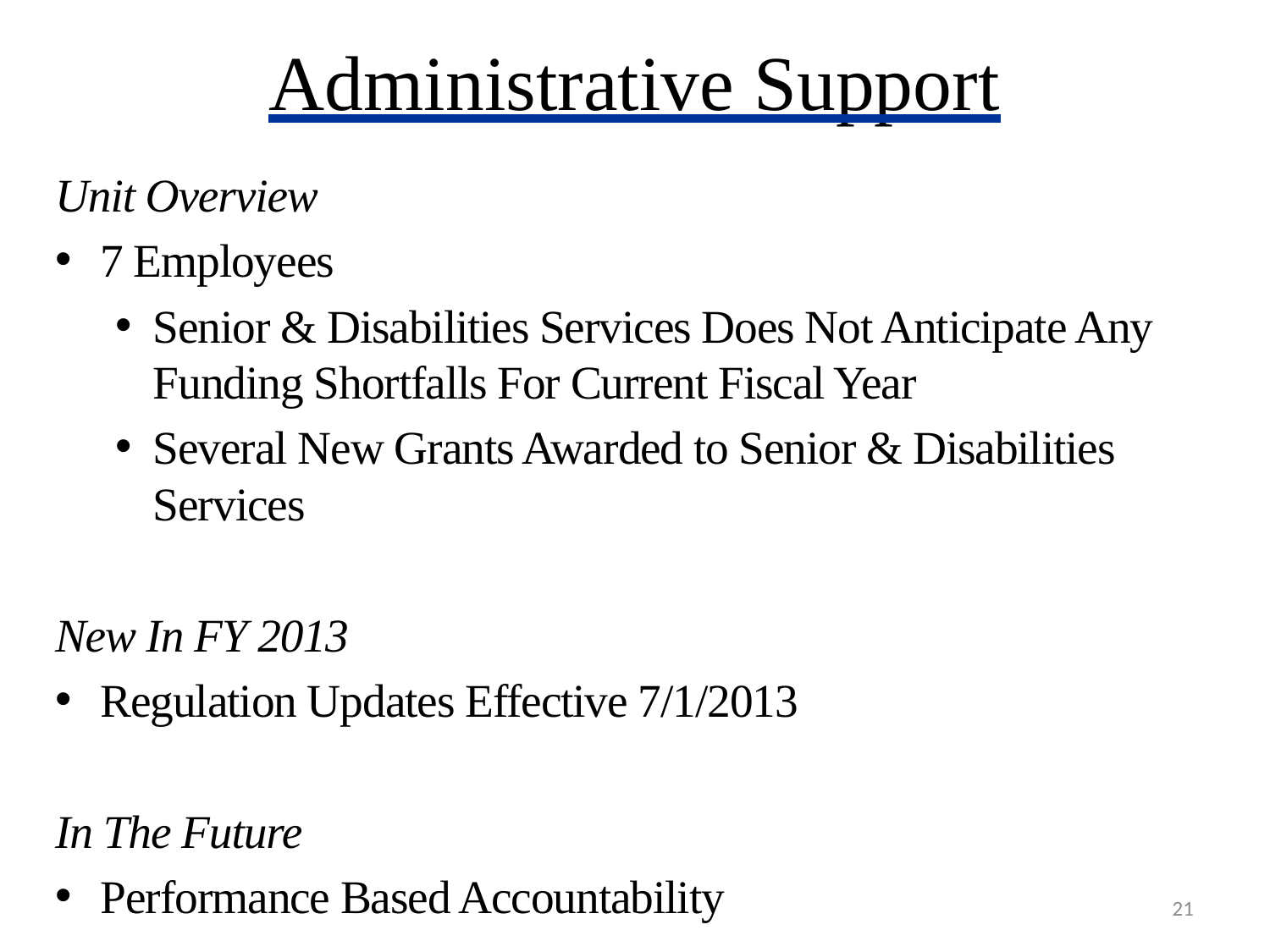

# Administrative Support
Unit Overview
7 Employees
Senior & Disabilities Services Does Not Anticipate Any Funding Shortfalls For Current Fiscal Year
Several New Grants Awarded to Senior & Disabilities Services

New In FY 2013
Regulation Updates Effective 7/1/2013

In The Future
Performance Based Accountability
21